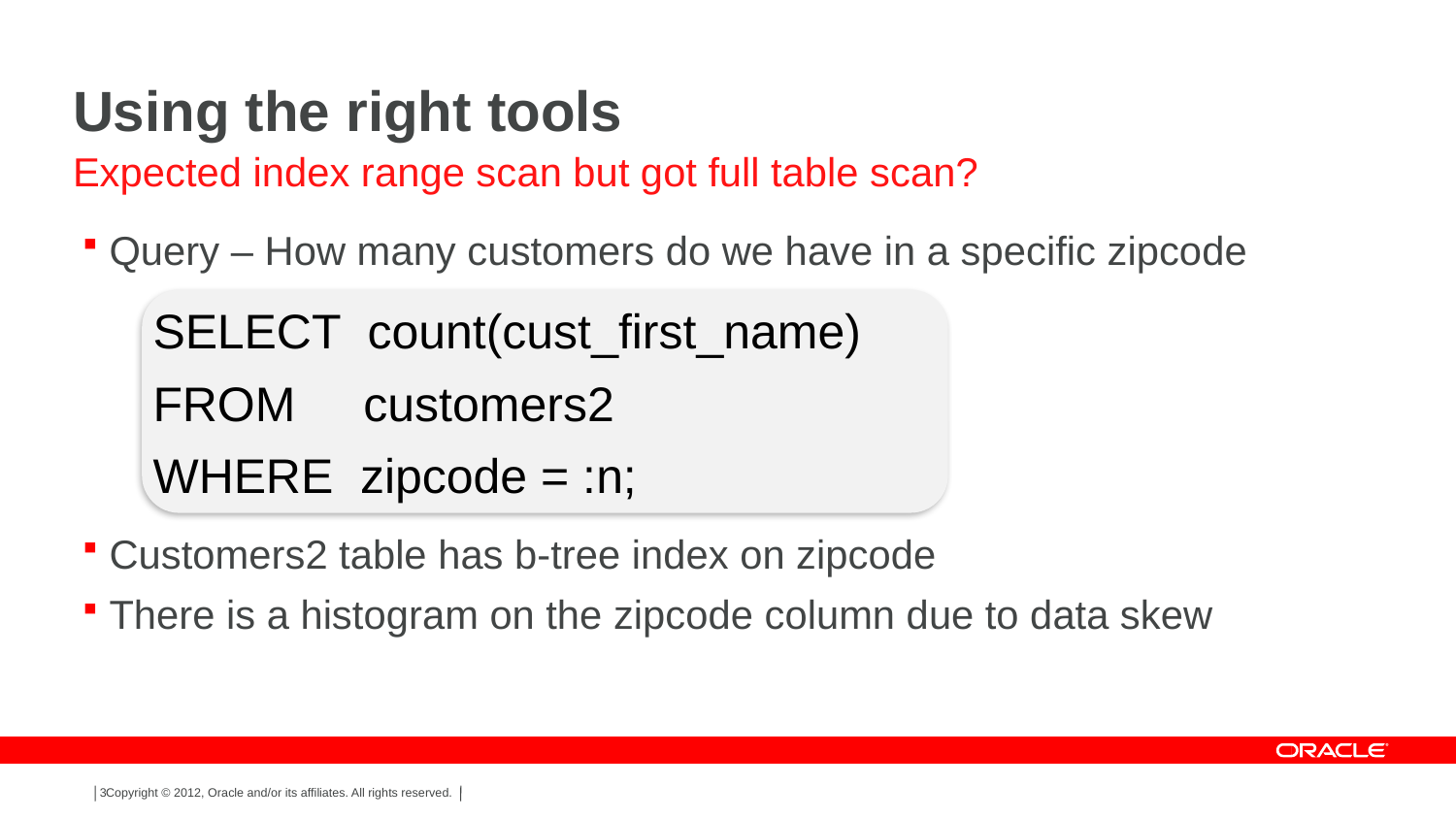

# Using the right tools
Expected index range scan but got full table scan?
Query – How many customers do we have in a specific zipcode

Customers2 table has b-tree index on zipcode
There is a histogram on the zipcode column due to data skew
SELECT  count(cust_first_name)
FROM     customers2
WHERE  zipcode = :n;